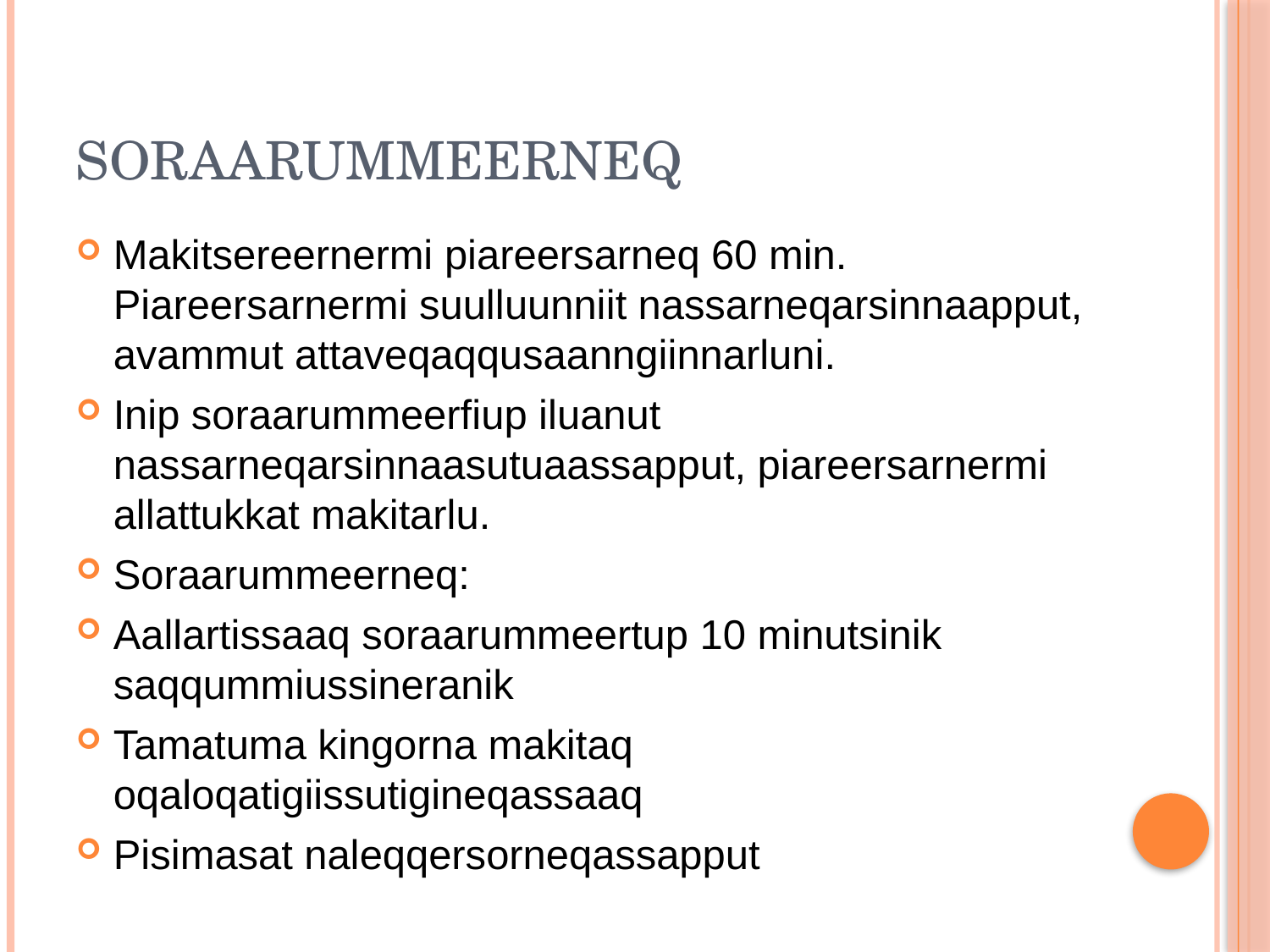

# Soraarummeerneq
Makitsereernermi piareersarneq 60 min. Piareersarnermi suulluunniit nassarneqarsinnaapput, avammut attaveqaqqusaanngiinnarluni.
Inip soraarummeerfiup iluanut nassarneqarsinnaasutuaassapput, piareersarnermi allattukkat makitarlu.
Soraarummeerneq:
Aallartissaaq soraarummeertup 10 minutsinik saqqummiussineranik
Tamatuma kingorna makitaq oqaloqatigiissutigineqassaaq
Pisimasat naleqqersorneqassapput